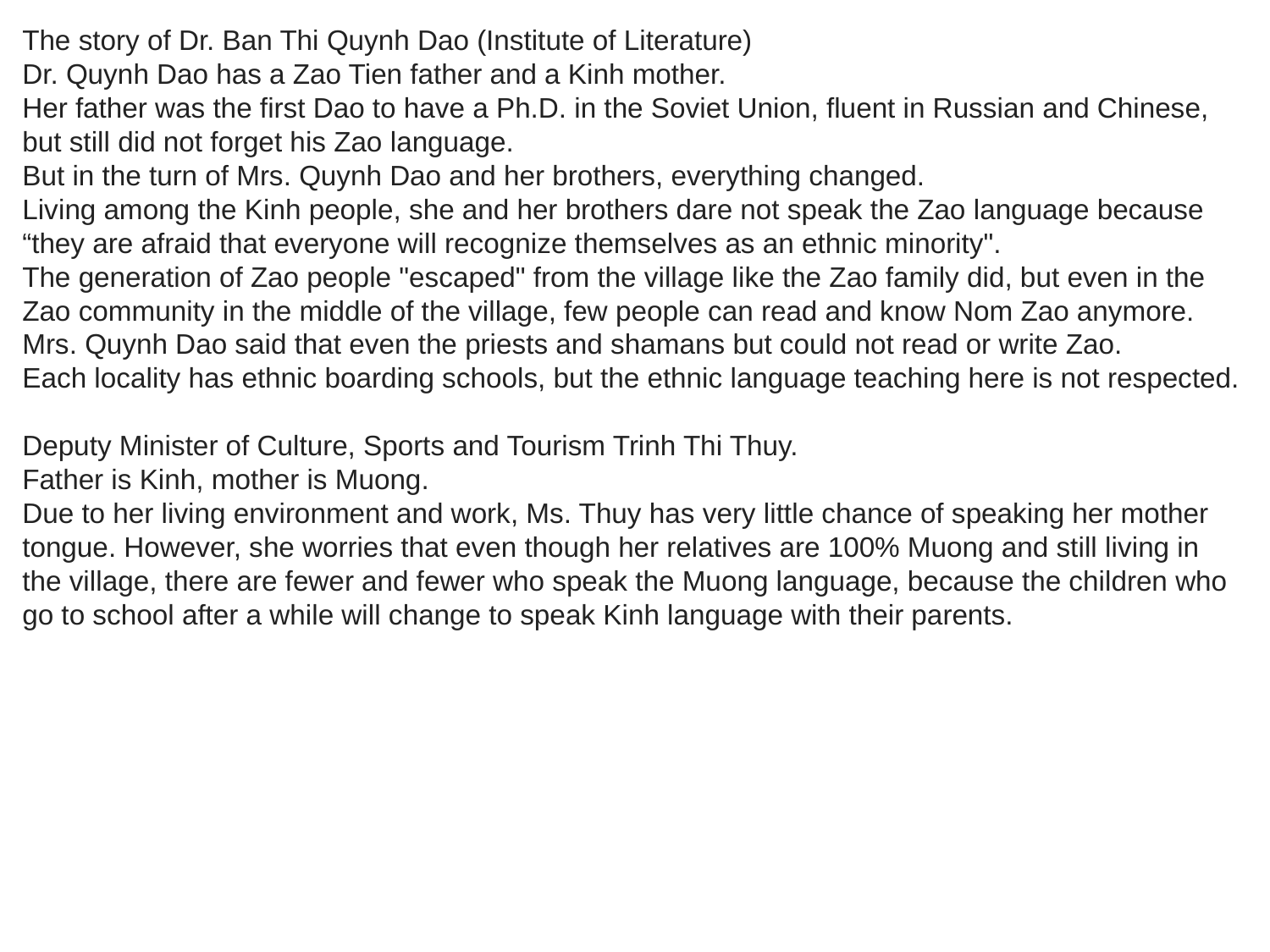

The story of Dr. Ban Thi Quynh Dao (Institute of Literature)
Dr. Quynh Dao has a Zao Tien father and a Kinh mother.
Her father was the first Dao to have a Ph.D. in the Soviet Union, fluent in Russian and Chinese, but still did not forget his Zao language.
But in the turn of Mrs. Quynh Dao and her brothers, everything changed.
Living among the Kinh people, she and her brothers dare not speak the Zao language because “they are afraid that everyone will recognize themselves as an ethnic minority".
The generation of Zao people "escaped" from the village like the Zao family did, but even in the Zao community in the middle of the village, few people can read and know Nom Zao anymore.
Mrs. Quynh Dao said that even the priests and shamans but could not read or write Zao.
Each locality has ethnic boarding schools, but the ethnic language teaching here is not respected.

Deputy Minister of Culture, Sports and Tourism Trinh Thi Thuy.
Father is Kinh, mother is Muong.
Due to her living environment and work, Ms. Thuy has very little chance of speaking her mother tongue. However, she worries that even though her relatives are 100% Muong and still living in the village, there are fewer and fewer who speak the Muong language, because the children who go to school after a while will change to speak Kinh language with their parents.